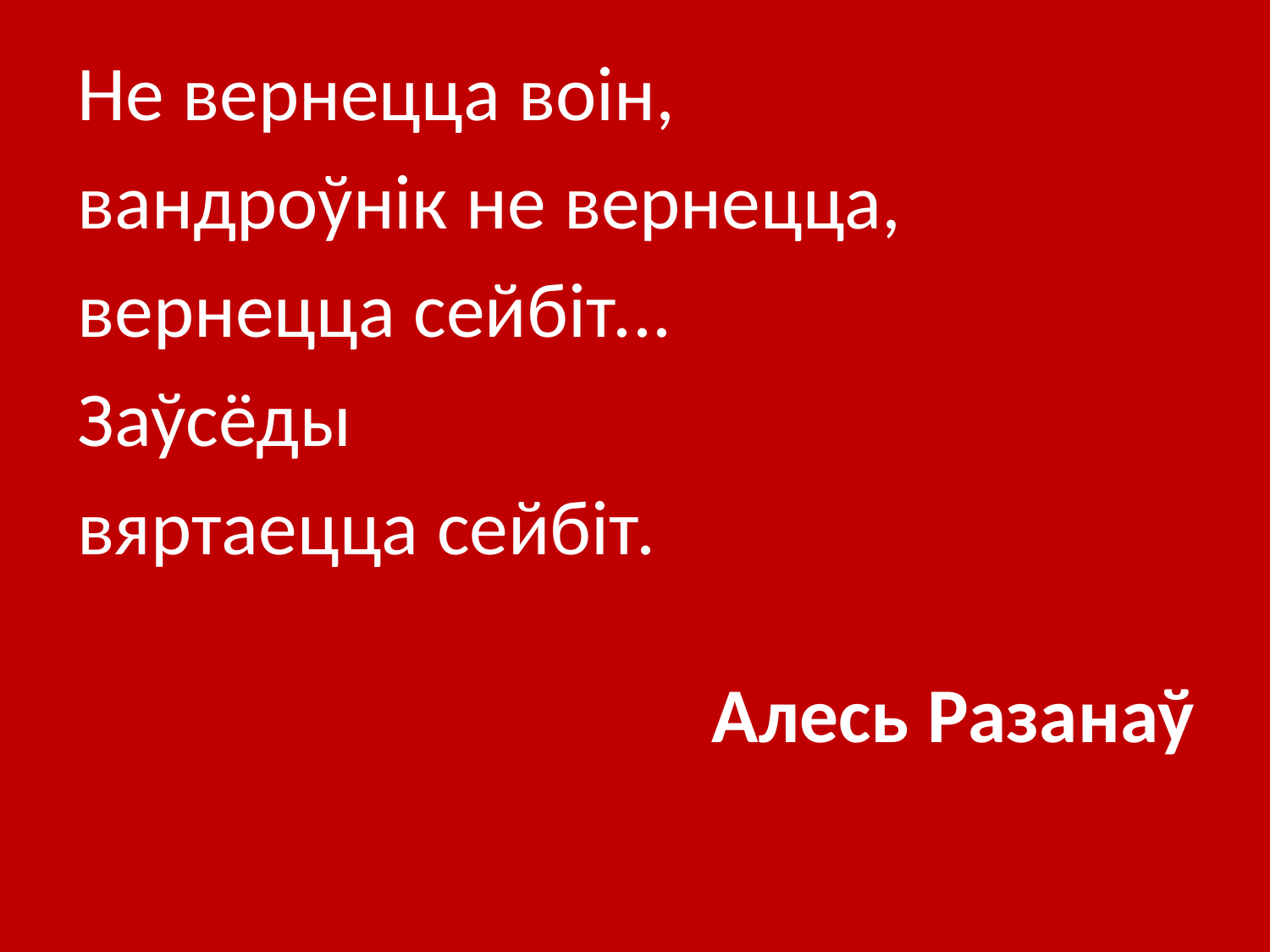

Не вернецца воін,
вандроўнік не вернецца,
вернецца сейбіт...
Заўсёды
вяртаецца сейбіт.

Алесь Разанаў